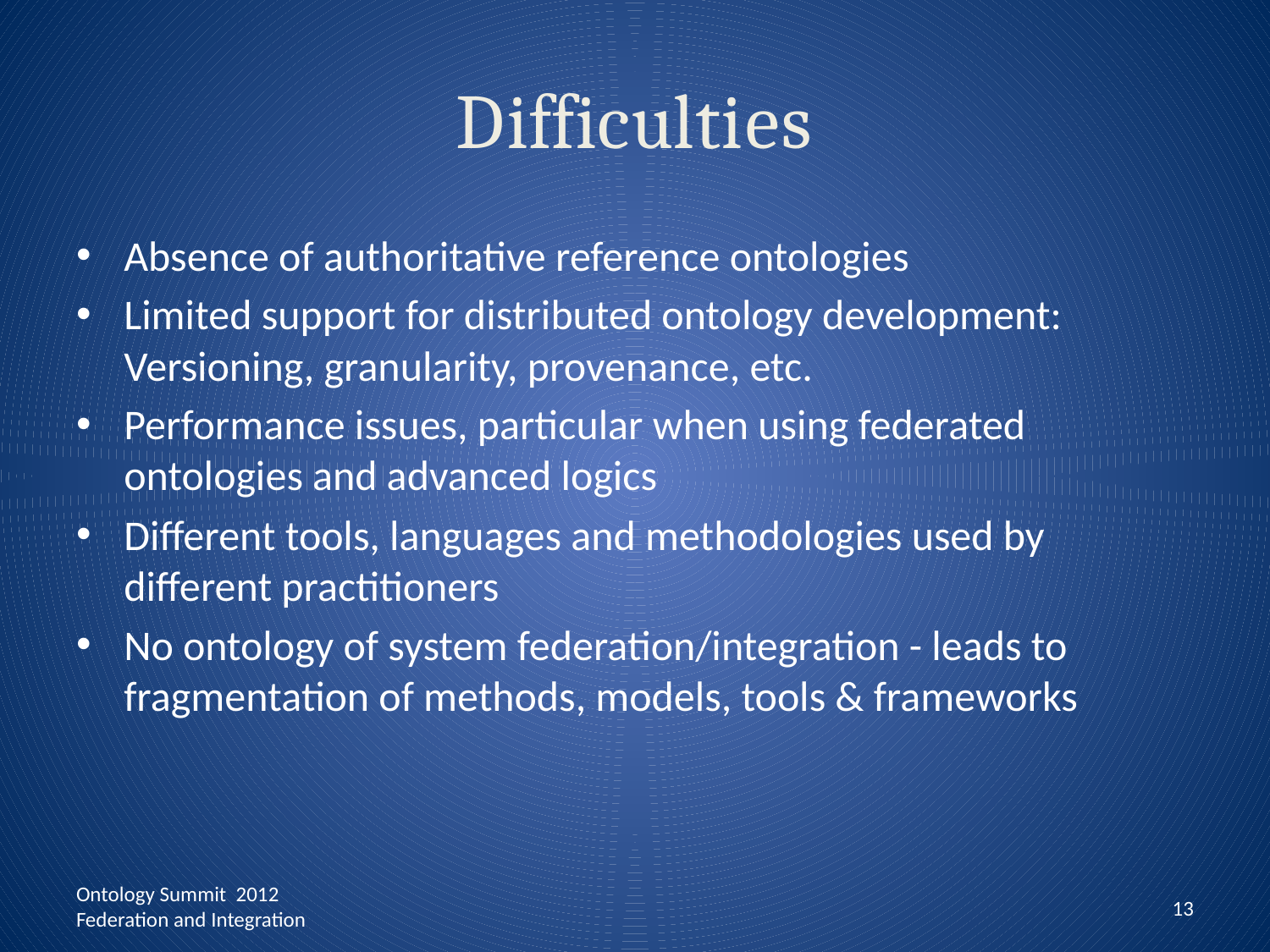

# Difficulties
Absence of authoritative reference ontologies
Limited support for distributed ontology development: Versioning, granularity, provenance, etc.
Performance issues, particular when using federated ontologies and advanced logics
Different tools, languages and methodologies used by different practitioners
No ontology of system federation/integration - leads to fragmentation of methods, models, tools & frameworks
13